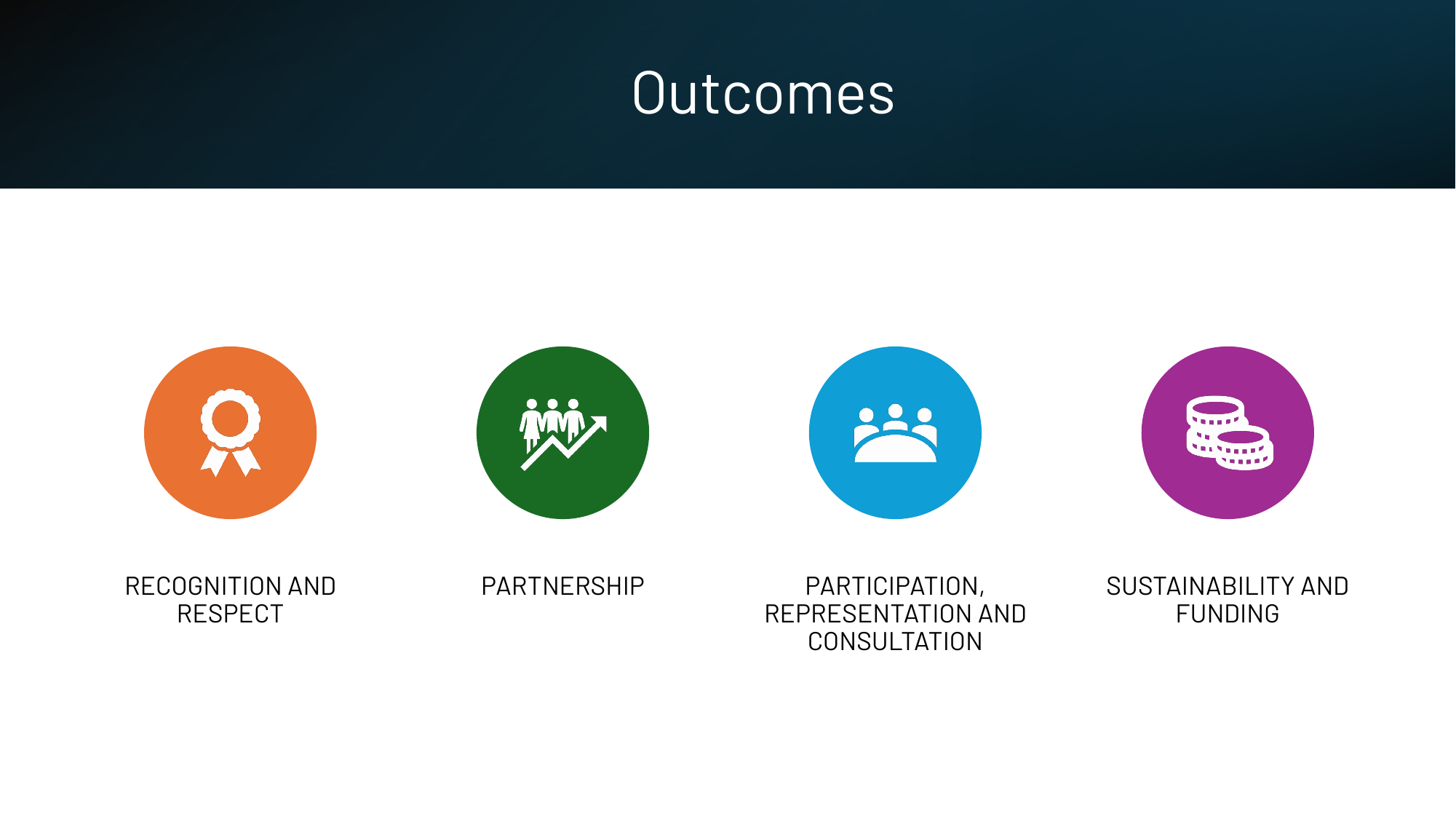

# Outcomes
Recognition and respect
Partnership
Participation, Representation and consultation
Sustainability and Funding